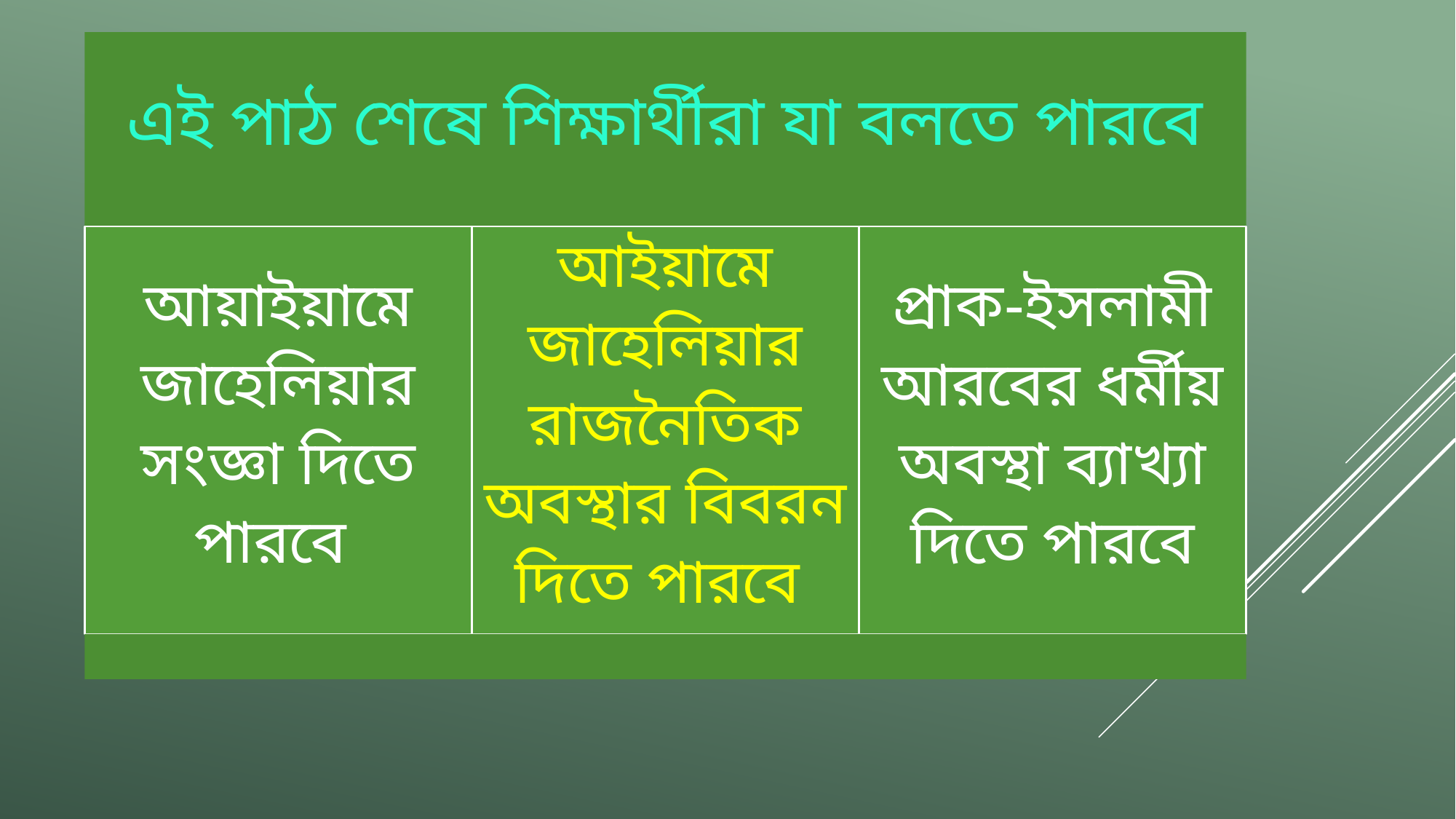

এই পাঠ শেষে শিক্ষার্থীরা যা বলতে পারবে
আয়াইয়ামে জাহেলিয়ার সংজ্ঞা দিতে পারবে